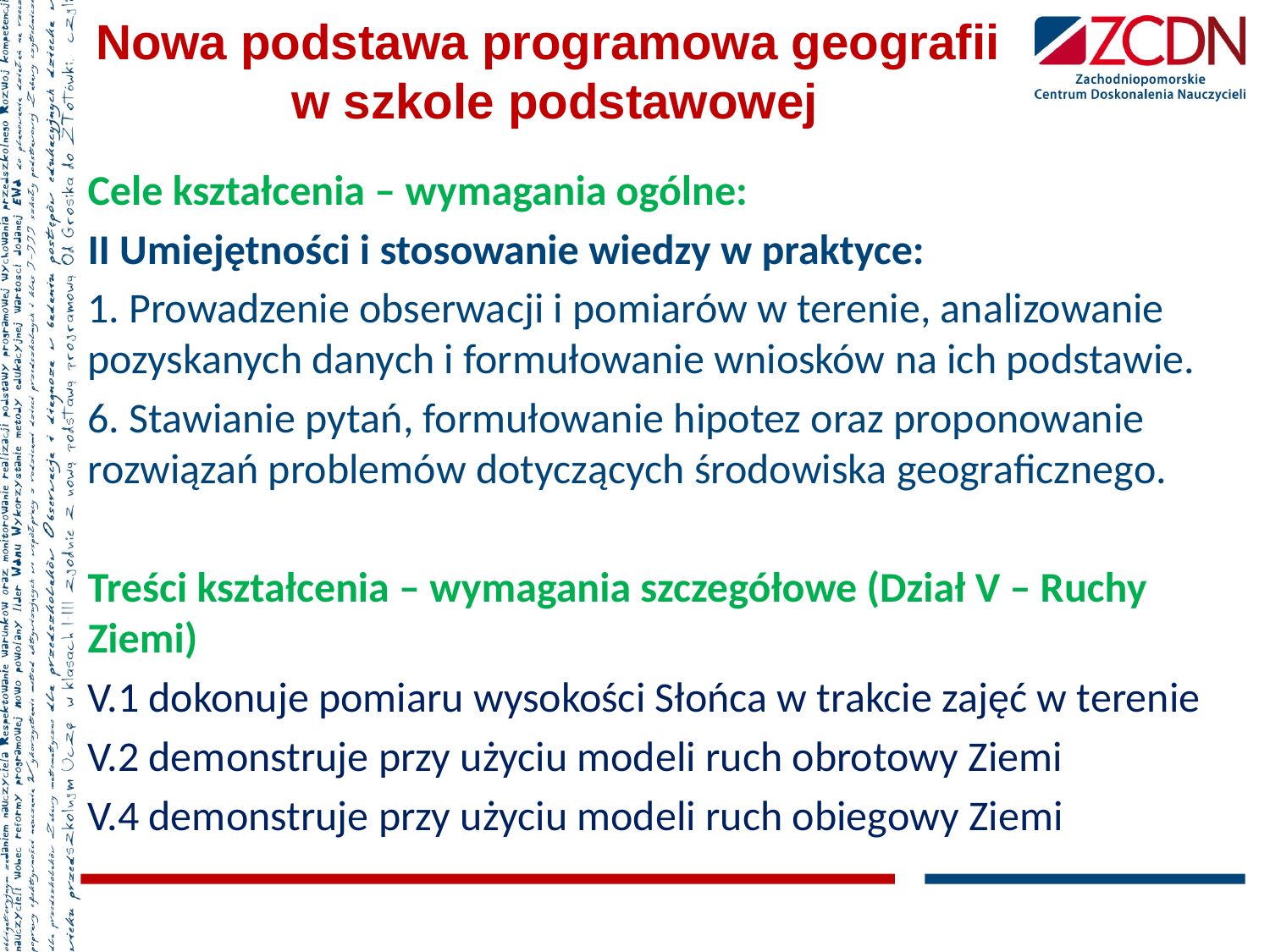

# Nowa podstawa programowa geografii w szkole podstawowej
Cele kształcenia – wymagania ogólne:
II Umiejętności i stosowanie wiedzy w praktyce:
1. Prowadzenie obserwacji i pomiarów w terenie, analizowanie pozyskanych danych i formułowanie wniosków na ich podstawie.
6. Stawianie pytań, formułowanie hipotez oraz proponowanie rozwiązań problemów dotyczących środowiska geograficznego.

Treści kształcenia – wymagania szczegółowe (Dział V – Ruchy Ziemi)
V.1 dokonuje pomiaru wysokości Słońca w trakcie zajęć w terenie
V.2 demonstruje przy użyciu modeli ruch obrotowy Ziemi
V.4 demonstruje przy użyciu modeli ruch obiegowy Ziemi